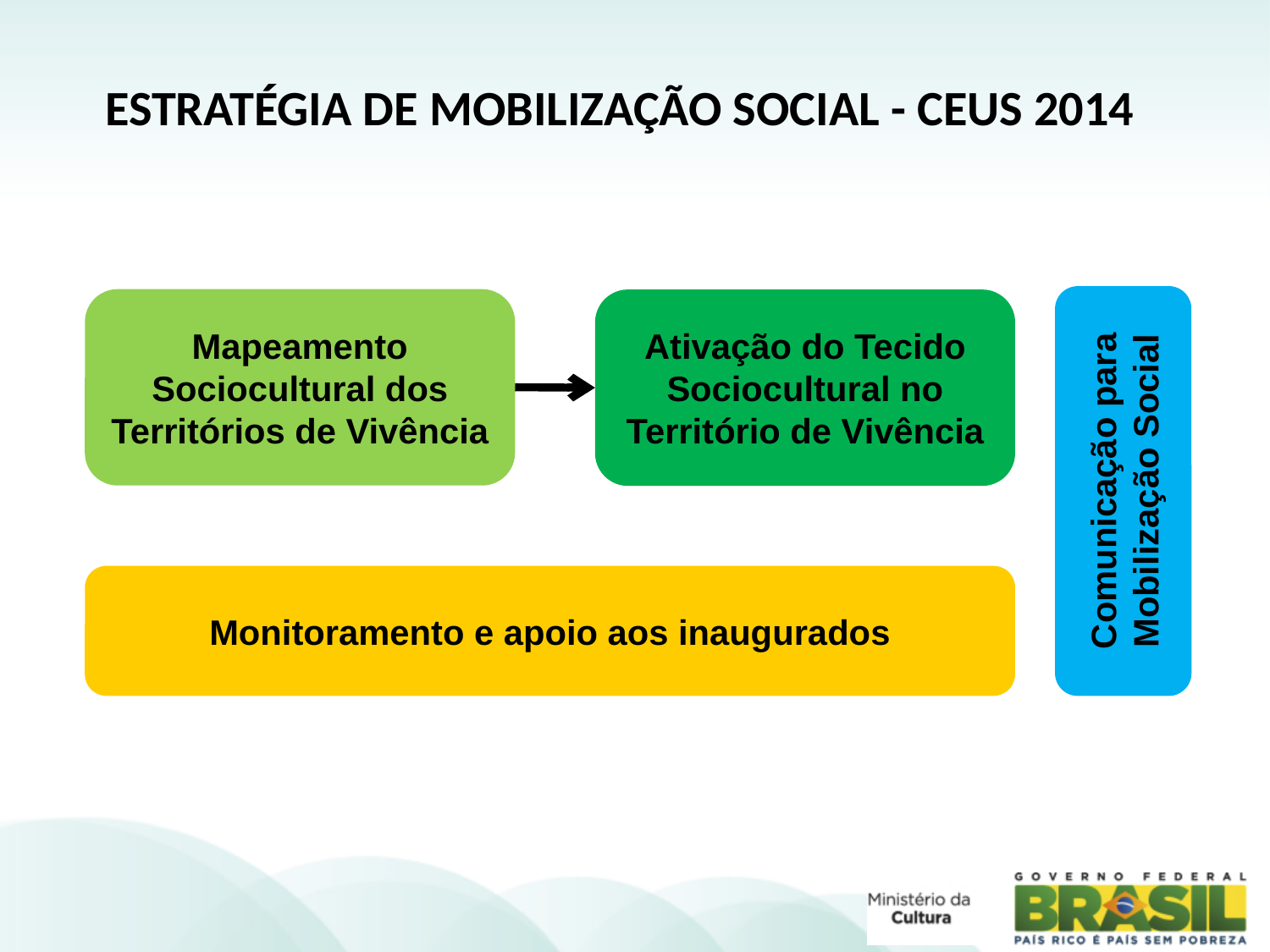

ESTRATÉGIA DE MOBILIZAÇÃO SOCIAL - CEUS 2014

Mapeamento Sociocultural dos Territórios de Vivência
Ativação do Tecido Sociocultural no Território de Vivência
Comunicação para Mobilização Social
Monitoramento e apoio aos inaugurados